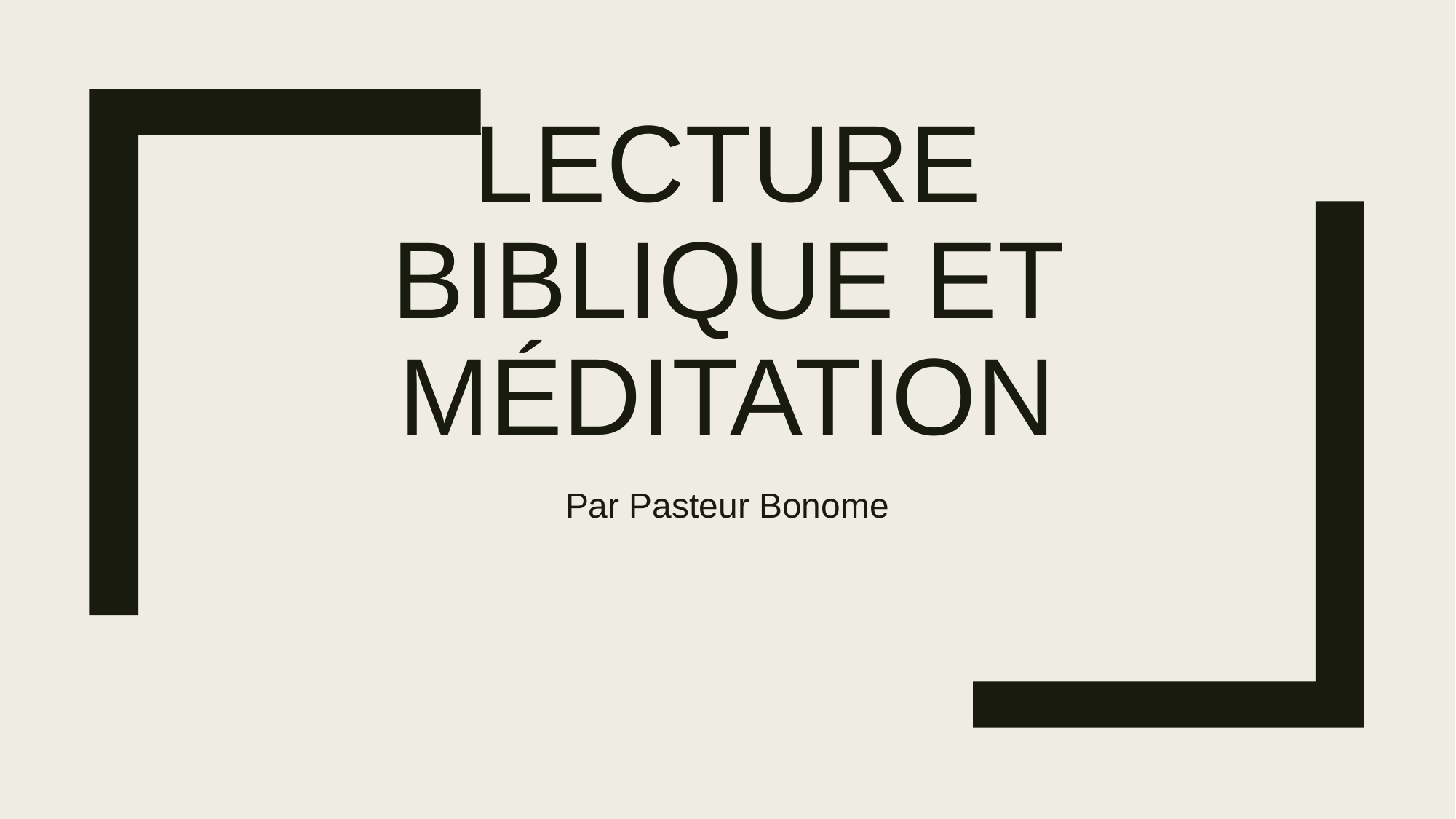

# Lecture biblique et méditation
Par Pasteur Bonome